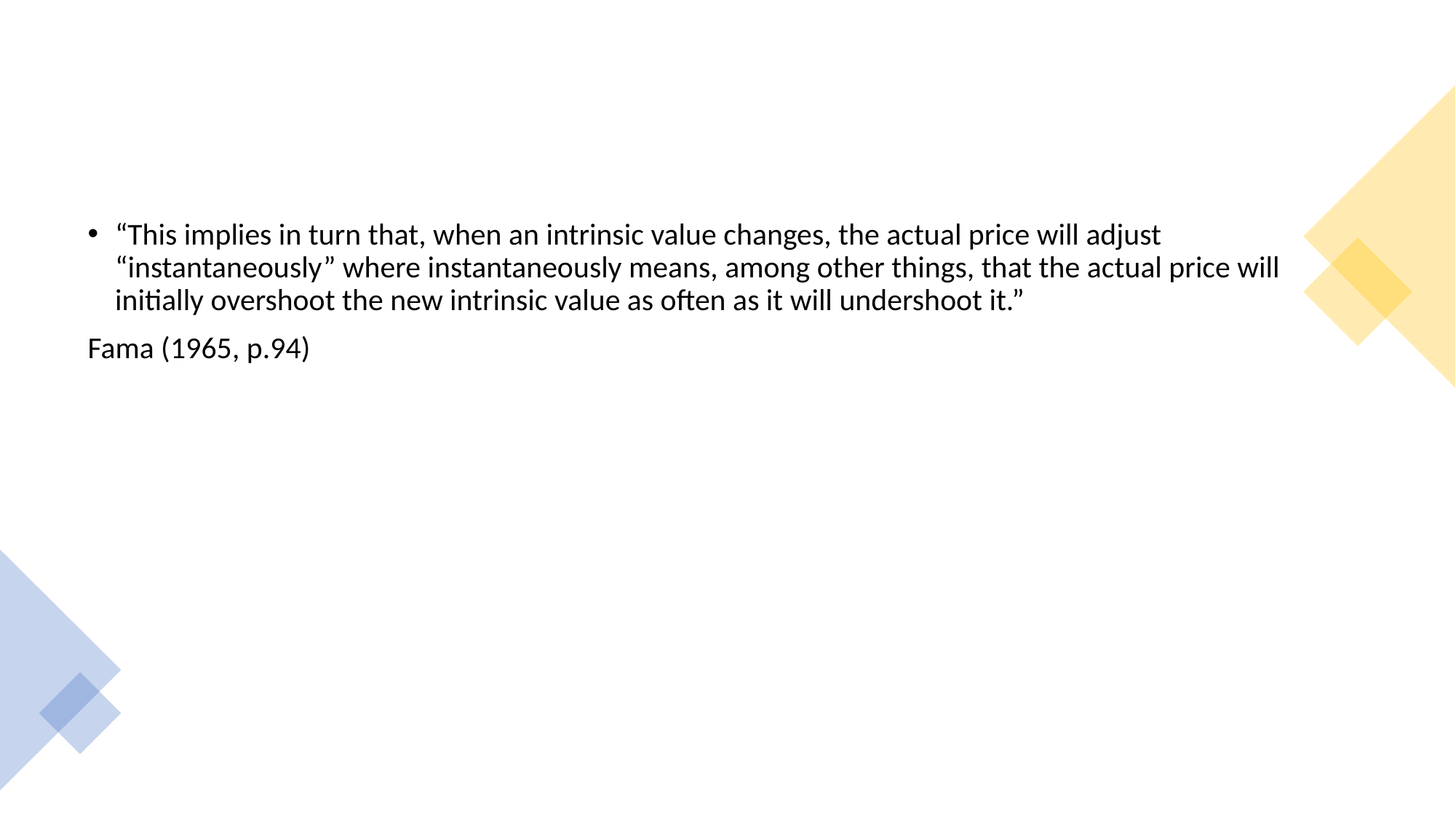

#

“This implies in turn that, when an intrinsic value changes, the actual price will adjust “instantaneously” where instantaneously means, among other things, that the actual price will initially overshoot the new intrinsic value as often as it will undershoot it.”
Fama (1965, p.94)